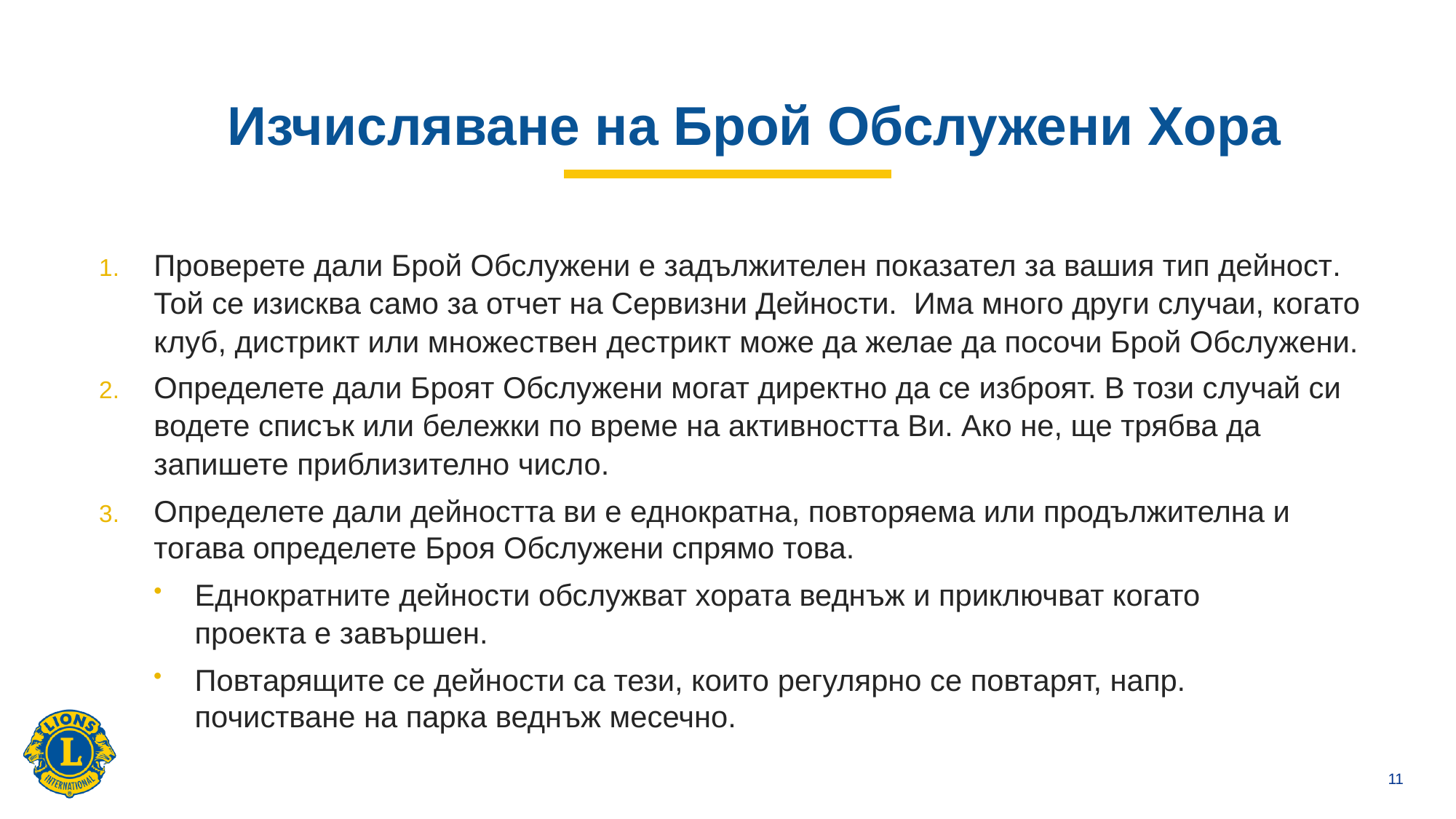

# Изчисляване на Брой Обслужени Хора

Проверете дали Брой Обслужени е задължителен показател за вашия тип дейност. Той се изисква само за отчет на Сервизни Дейности.  Има много други случаи, когато клуб, дистрикт или множествен дестрикт може да желае да посочи Брой Обслужени.
Определете дали Броят Обслужени могат директно да се изброят. В този случай си водете списък или бележки по време на активността Ви. Ако не, ще трябва да запишете приблизително число.
Определете дали дейността ви е еднократна, повторяема или продължителна и тогава определете Броя Обслужени спрямо това.
Еднократните дейности обслужват хората веднъж и приключват когато проекта е завършен.
Повтарящите се дейности са тези, които регулярно се повтарят, напр. почистване на парка веднъж месечно.

11